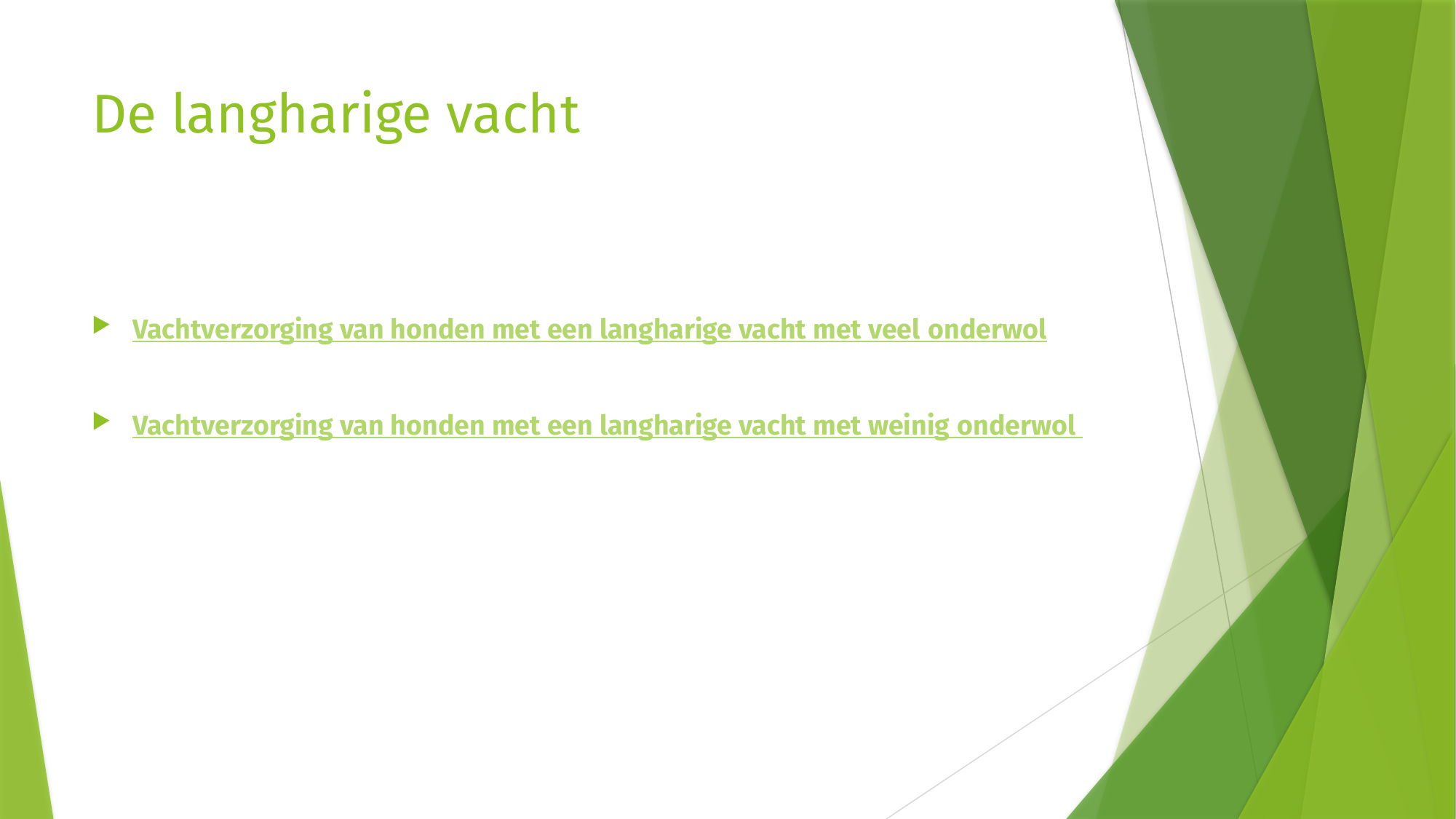

# De langharige vacht

Vachtverzorging van honden met een langharige vacht met veel onderwol

Vachtverzorging van honden met een langharige vacht met weinig onderwol